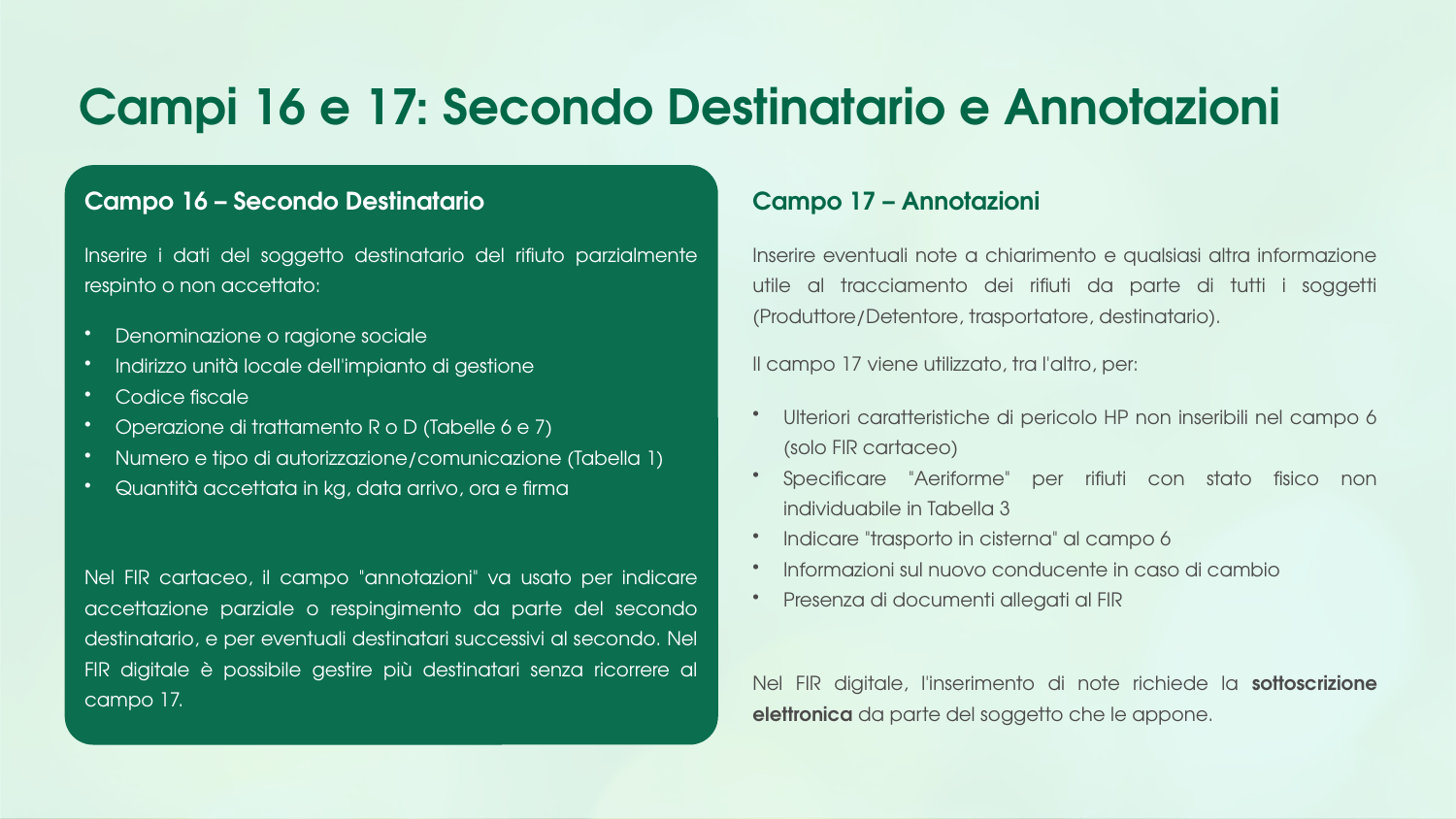

Campi 16 e 17: Secondo Destinatario e Annotazioni

Campo 16 – Secondo Destinatario
Campo 17 – Annotazioni
Inserire i dati del soggetto destinatario del rifiuto parzialmente respinto o non accettato:
Inserire eventuali note a chiarimento e qualsiasi altra informazione utile al tracciamento dei rifiuti da parte di tutti i soggetti (Produttore/Detentore, trasportatore, destinatario).
Il campo 17 viene utilizzato, tra l'altro, per:
Denominazione o ragione sociale
Indirizzo unità locale dell'impianto di gestione
Codice fiscale
Operazione di trattamento R o D (Tabelle 6 e 7)
Numero e tipo di autorizzazione/comunicazione (Tabella 1)
Quantità accettata in kg, data arrivo, ora e firma
Ulteriori caratteristiche di pericolo HP non inseribili nel campo 6 (solo FIR cartaceo)
Specificare "Aeriforme" per rifiuti con stato fisico non individuabile in Tabella 3
Indicare "trasporto in cisterna" al campo 6
Informazioni sul nuovo conducente in caso di cambio
Presenza di documenti allegati al FIR
Nel FIR cartaceo, il campo "annotazioni" va usato per indicare accettazione parziale o respingimento da parte del secondo destinatario, e per eventuali destinatari successivi al secondo. Nel FIR digitale è possibile gestire più destinatari senza ricorrere al campo 17.
Nel FIR digitale, l'inserimento di note richiede la sottoscrizione elettronica da parte del soggetto che le appone.